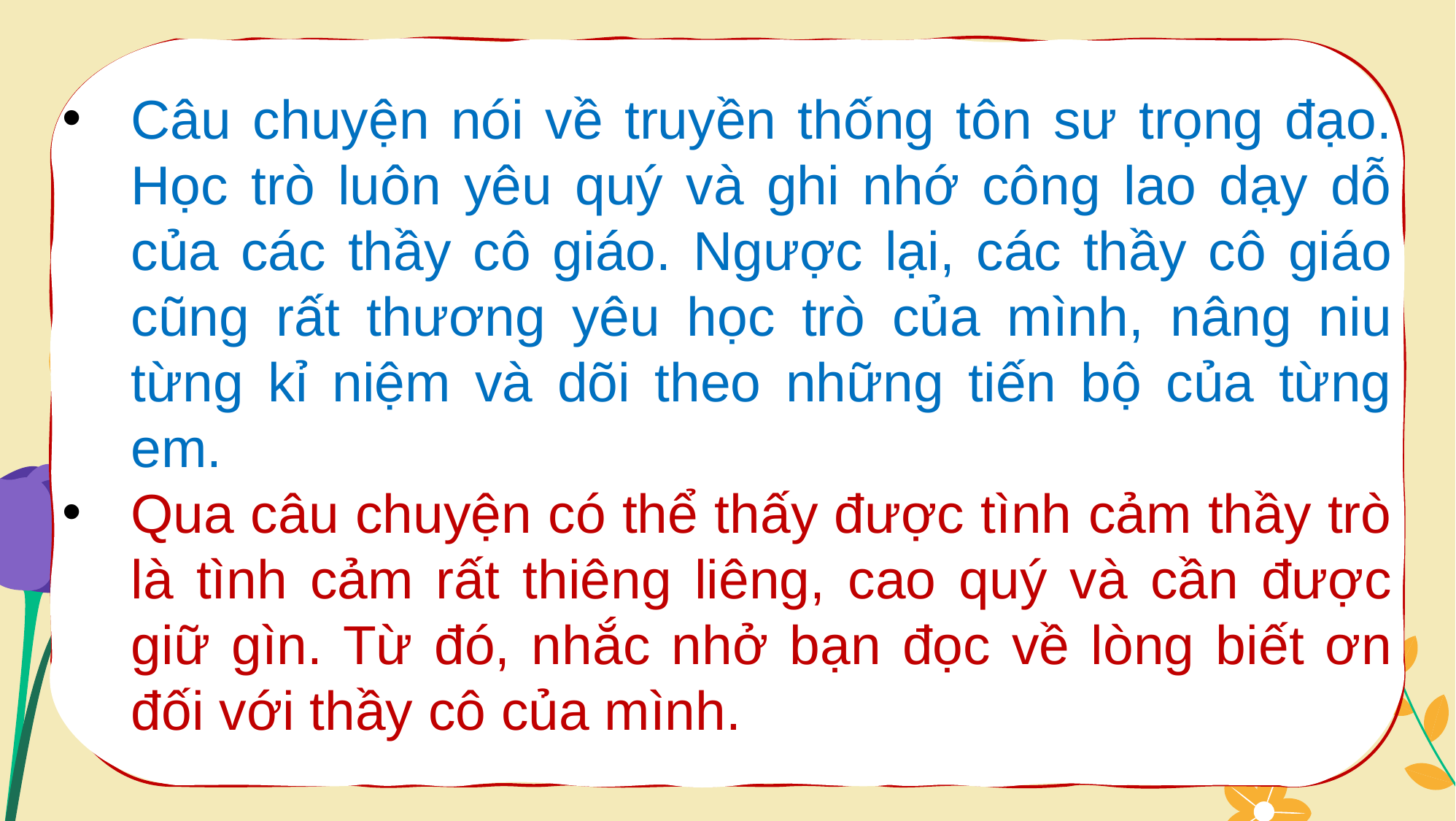

Câu chuyện nói về truyền thống tôn sư trọng đạo. Học trò luôn yêu quý và ghi nhớ công lao dạy dỗ của các thầy cô giáo. Ngược lại, các thầy cô giáo cũng rất thương yêu học trò của mình, nâng niu từng kỉ niệm và dõi theo những tiến bộ của từng em.
Qua câu chuyện có thể thấy được tình cảm thầy trò là tình cảm rất thiêng liêng, cao quý và cần được giữ gìn. Từ đó, nhắc nhở bạn đọc về lòng biết ơn đối với thầy cô của mình.